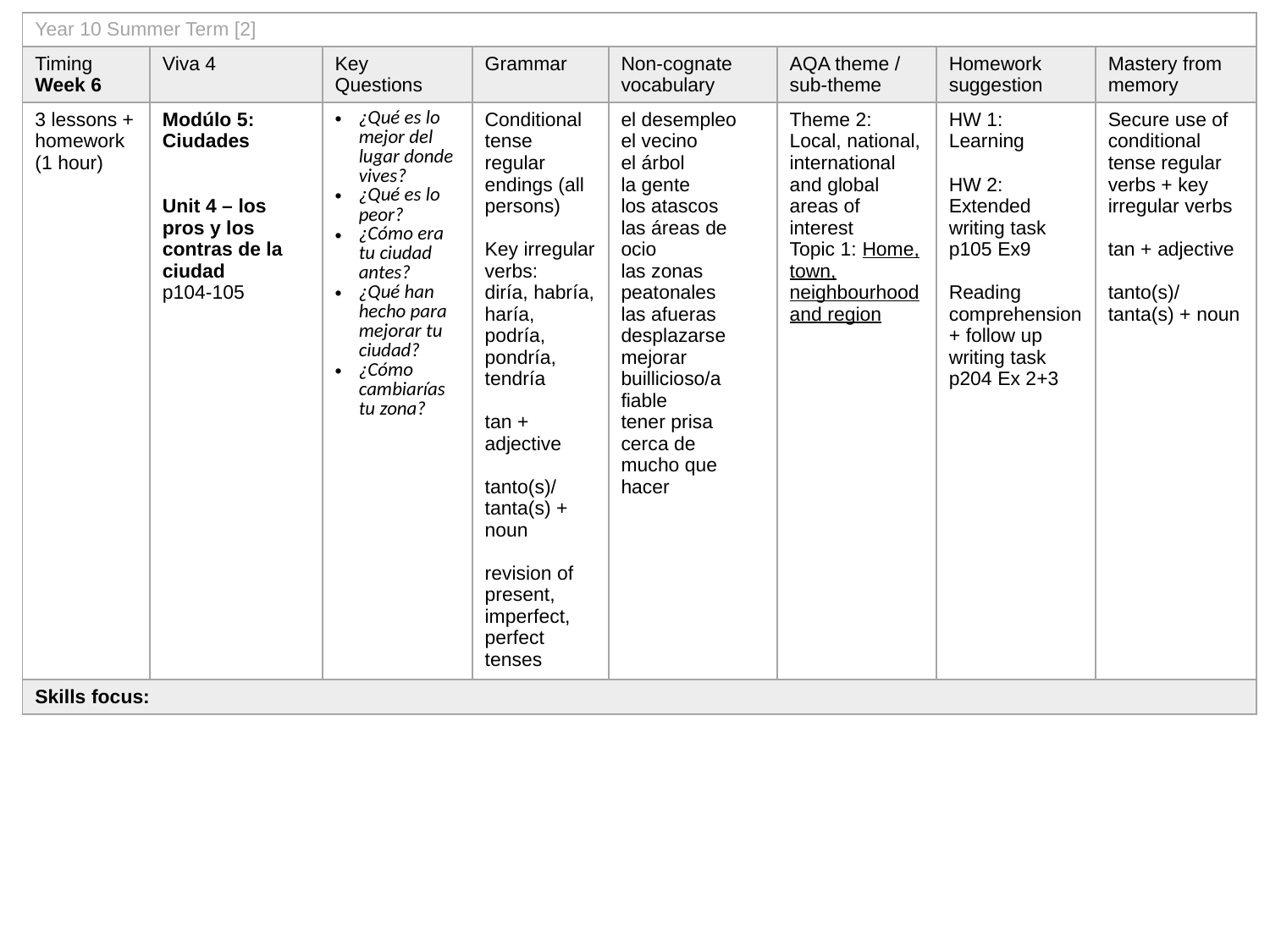

| Year 10 Summer Term [2] |  |  |  |  |  |  |  |
| --- | --- | --- | --- | --- | --- | --- | --- |
| Timing Week 6 | Viva 4 | Key Questions | Grammar | Non-cognate vocabulary | AQA theme / sub-theme | Homework suggestion | Mastery from memory |
| 3 lessons + homework (1 hour) | Modúlo 5: Ciudades Unit 4 – los pros y los contras de la ciudad p104-105 | ¿Qué es lo mejor del lugar donde vives? ¿Qué es lo peor? ¿Cómo era tu ciudad antes? ¿Qué han hecho para mejorar tu ciudad? ¿Cómo cambiarías tu zona? | Conditional tense regular endings (all persons) Key irregular verbs: diría, habría, haría, podría, pondría, tendría tan + adjective tanto(s)/ tanta(s) + noun revision of present, imperfect, perfect tenses | el desempleo el vecino el árbol la gente los atascos las áreas de ocio las zonas peatonales las afueras desplazarse mejorar buillicioso/a fiable tener prisa cerca de mucho que hacer | Theme 2: Local, national, international and global areas of interest Topic 1: Home, town, neighbourhood and region | HW 1: Learning HW 2: Extended writing task p105 Ex9 Reading comprehension + follow up writing task p204 Ex 2+3 | Secure use of conditional tense regular verbs + key irregular verbs tan + adjective tanto(s)/ tanta(s) + noun |
| Skills focus: |  |  |  |  |  |  |  |